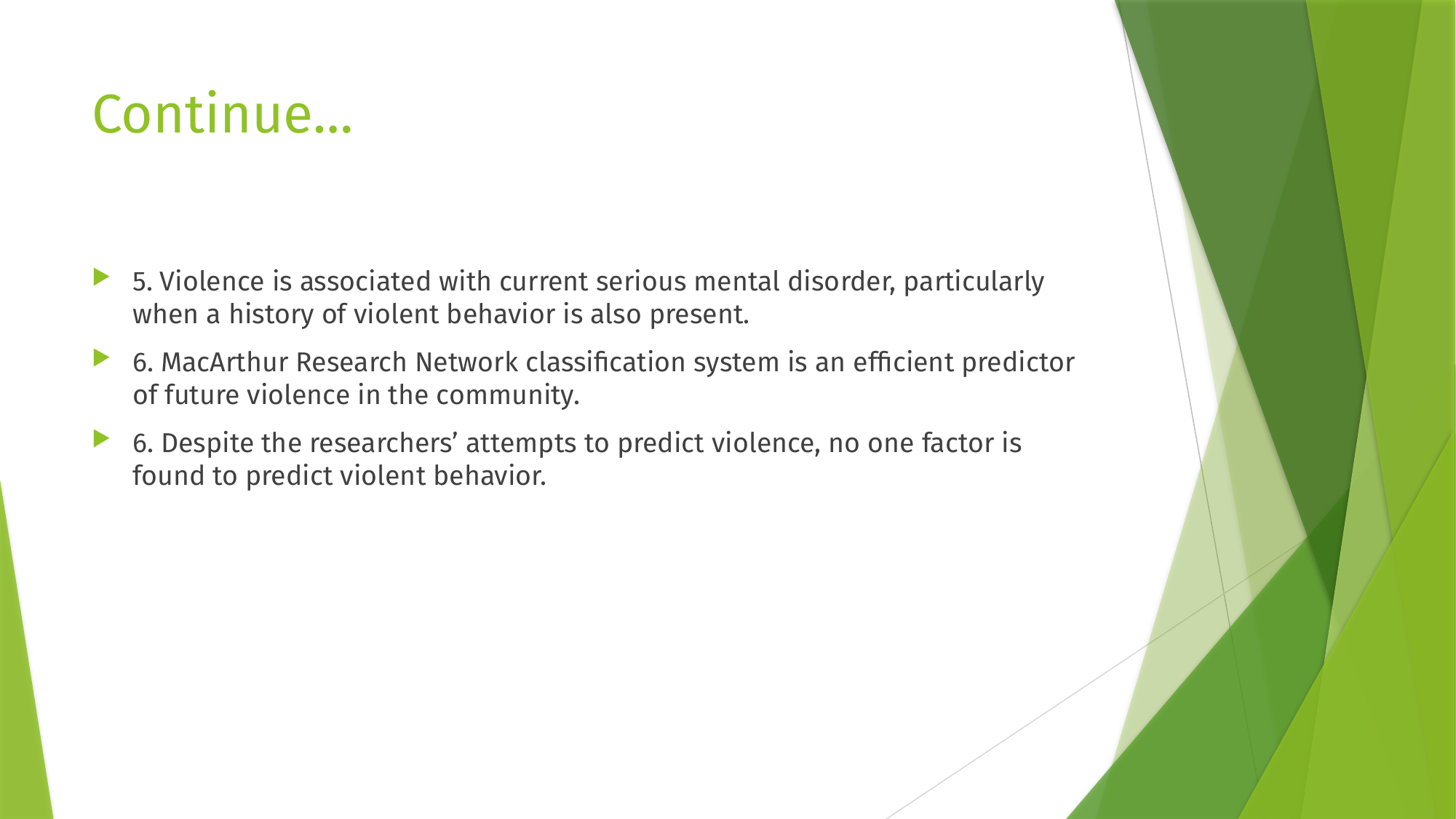

# Continue…
5. Violence is associated with current serious mental disorder, particularly when a history of violent behavior is also present.
6. MacArthur Research Network classification system is an efficient predictor of future violence in the community.
6. Despite the researchers’ attempts to predict violence, no one factor is found to predict violent behavior.